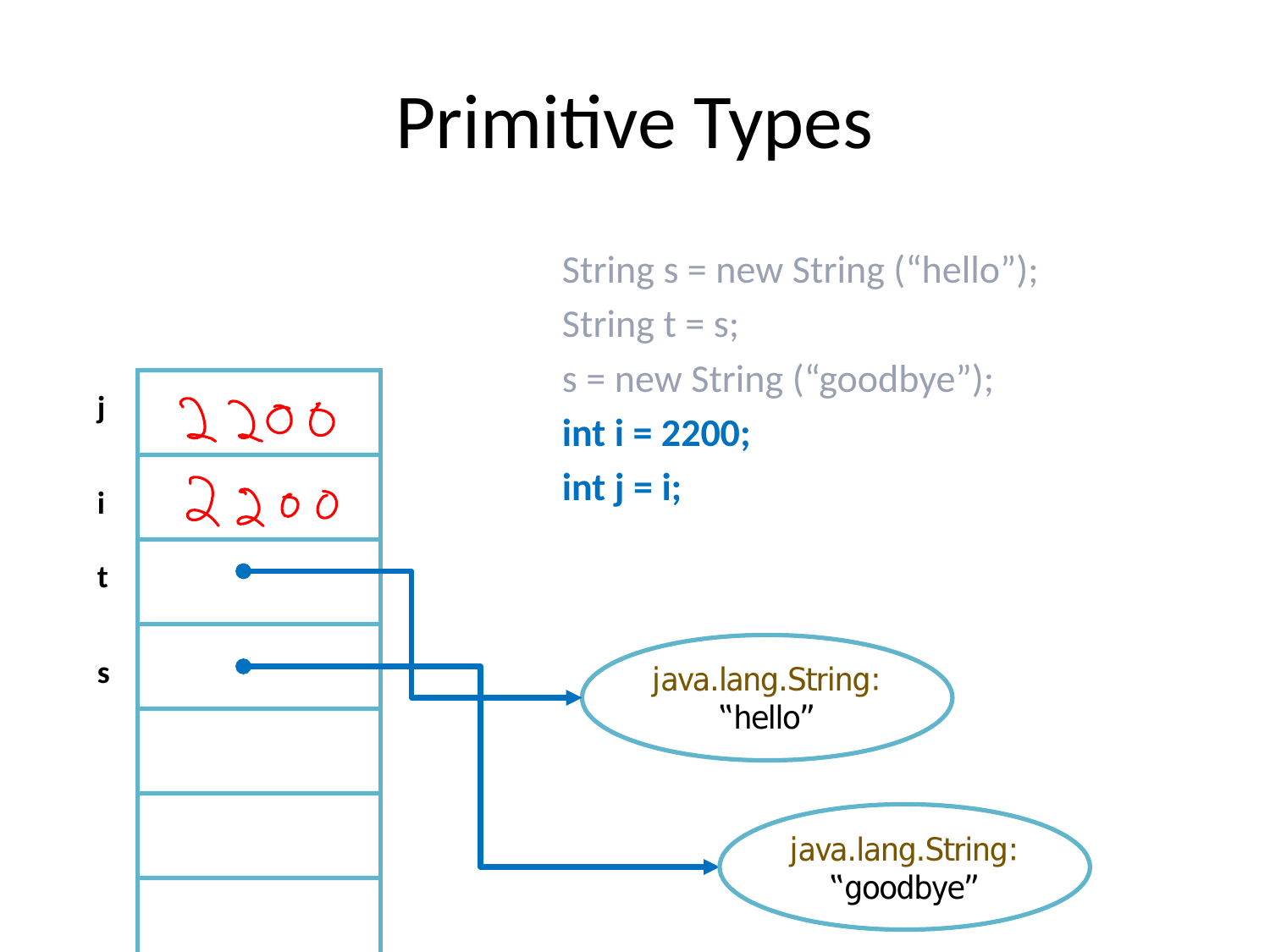

# Primitive Types
String s = new String (“hello”);
String t = s;
s = new String (“goodbye”);
int i = 2200;
int j = i;

j

i

t

java.lang.String:
“hello”
s

java.lang.String:
“goodbye”